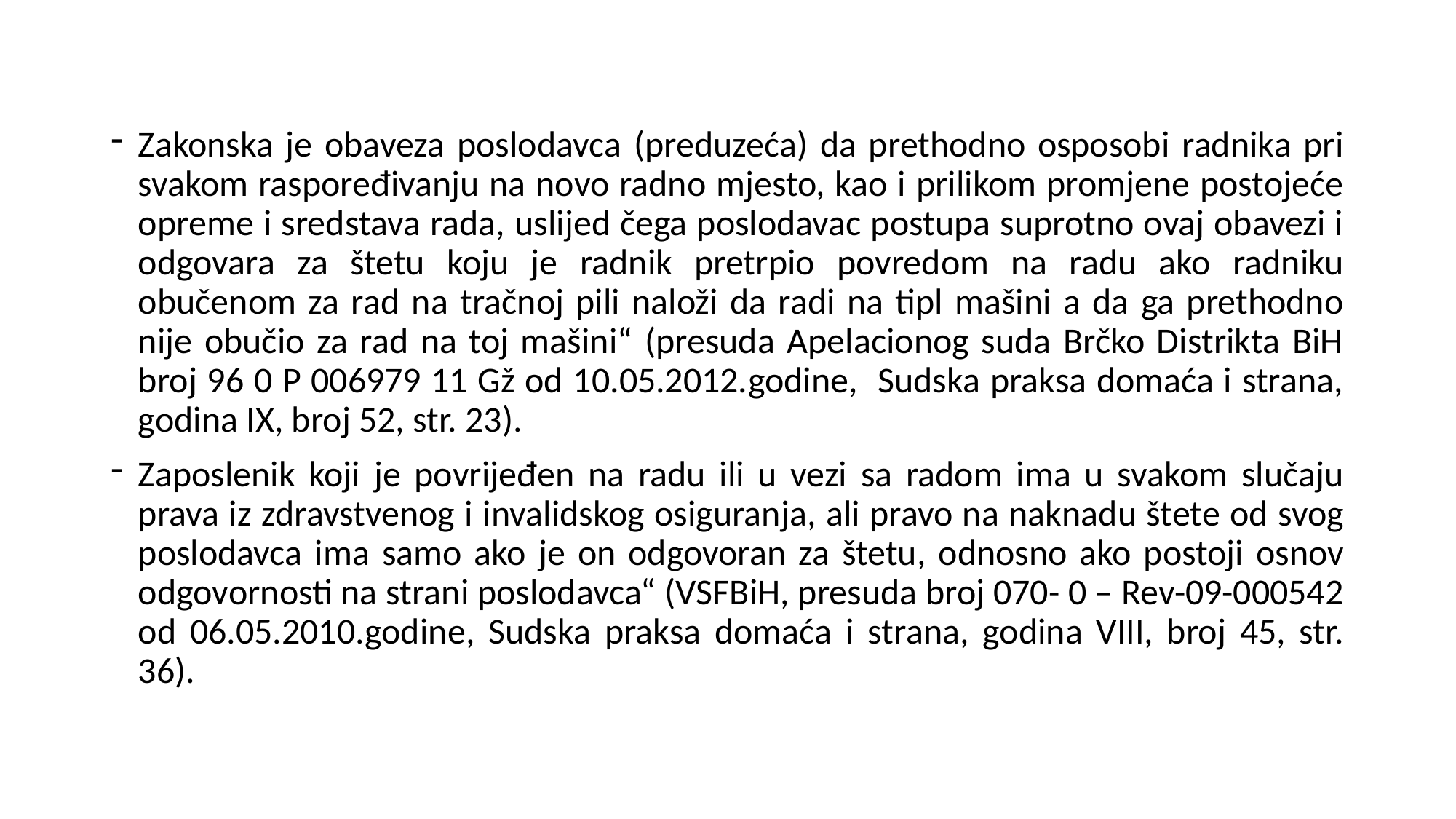

#
Zakonska je obaveza poslodavca (preduzeća) da prethodno osposobi radnika pri svakom raspoređivanju na novo radno mjesto, kao i prilikom promjene postojeće opreme i sredstava rada, uslijed čega poslodavac postupa suprotno ovaj obavezi i odgovara za štetu koju je radnik pretrpio povredom na radu ako radniku obučenom za rad na tračnoj pili naloži da radi na tipl mašini a da ga prethodno nije obučio za rad na toj mašini“ (presuda Apelacionog suda Brčko Distrikta BiH broj 96 0 P 006979 11 Gž od 10.05.2012.godine,  Sudska praksa domaća i strana, godina IX, broj 52, str. 23).
Zaposlenik koji je povrijeđen na radu ili u vezi sa radom ima u svakom slučaju prava iz zdravstvenog i invalidskog osiguranja, ali pravo na naknadu štete od svog poslodavca ima samo ako je on odgovoran za štetu, odnosno ako postoji osnov odgovornosti na strani poslodavca“ (VSFBiH, presuda broj 070- 0 – Rev-09-000542 od 06.05.2010.godine, Sudska praksa domaća i strana, godina VIII, broj 45, str. 36).